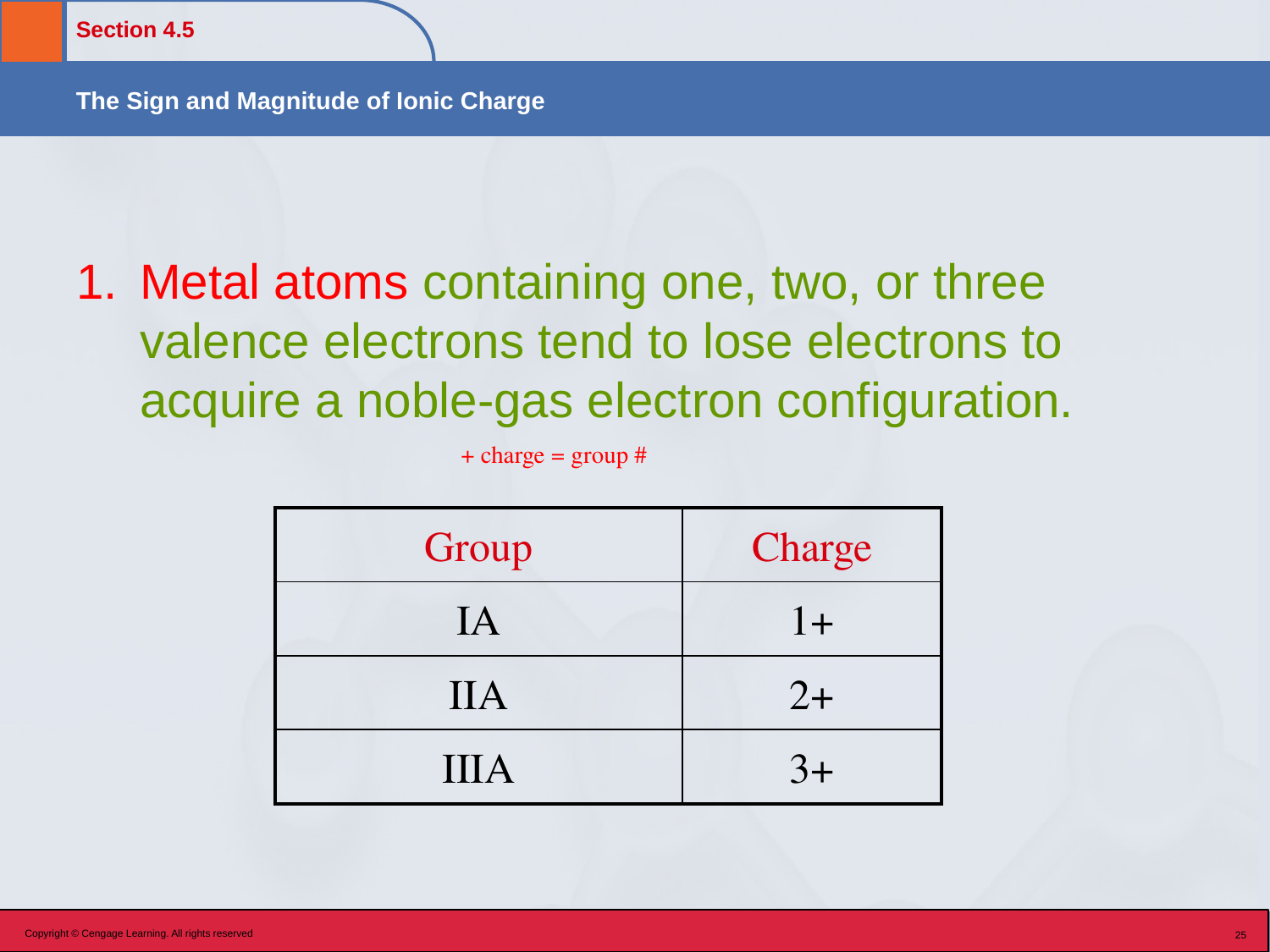

Metal atoms containing one, two, or three valence electrons tend to lose electrons to acquire a noble-gas electron configuration.
 + charge = group #

| Group | Charge |
| --- | --- |
| IA | 1+ |
| IIA | 2+ |
| IIIA | 3+ |
Copyright © Cengage Learning. All rights reserved
25